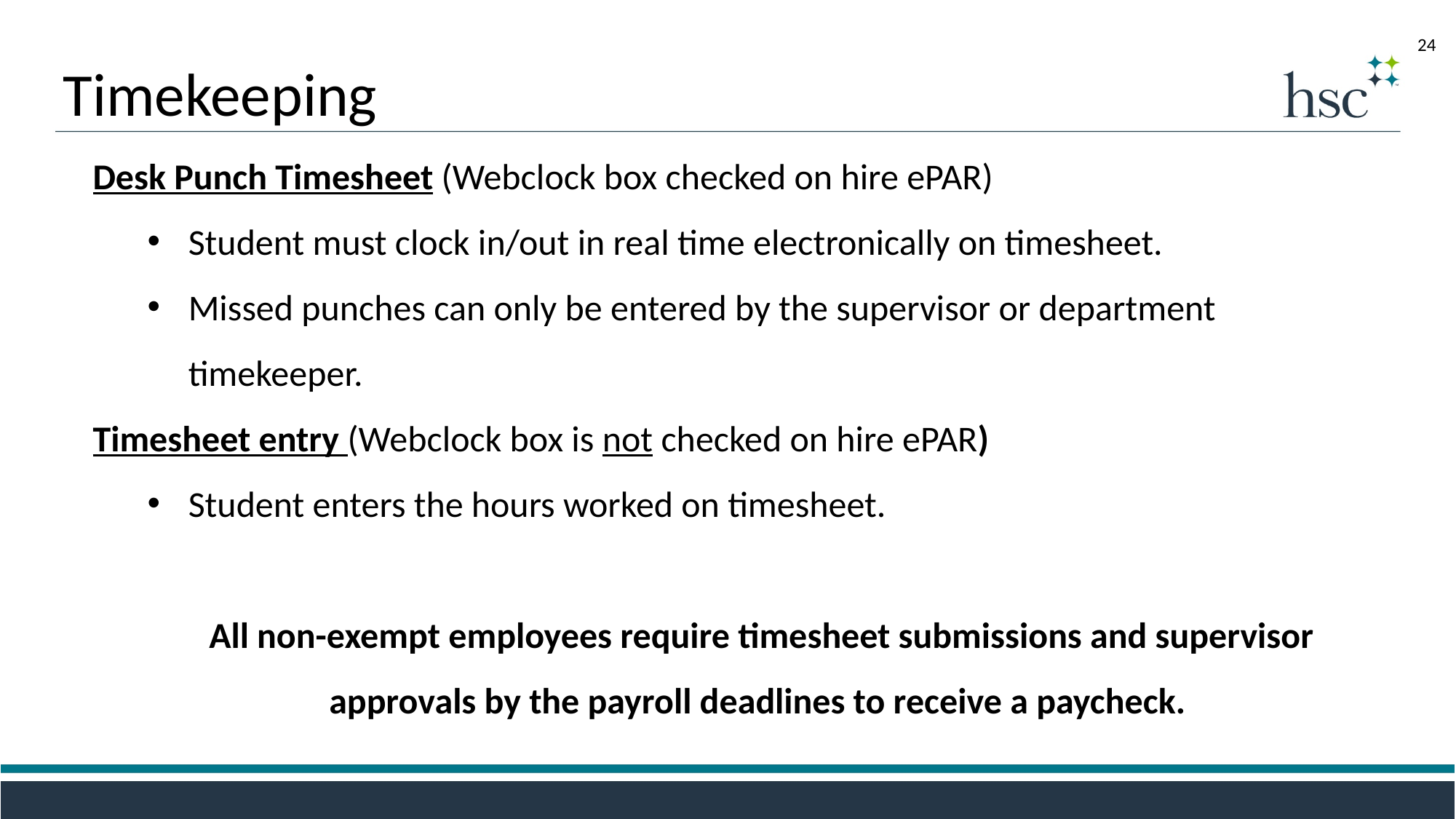

24
Timekeeping
Desk Punch Timesheet (Webclock box checked on hire ePAR)
Student must clock in/out in real time electronically on timesheet.
Missed punches can only be entered by the supervisor or department timekeeper.
Timesheet entry (Webclock box is not checked on hire ePAR)
Student enters the hours worked on timesheet.

All non-exempt employees require timesheet submissions and supervisor approvals by the payroll deadlines to receive a paycheck.